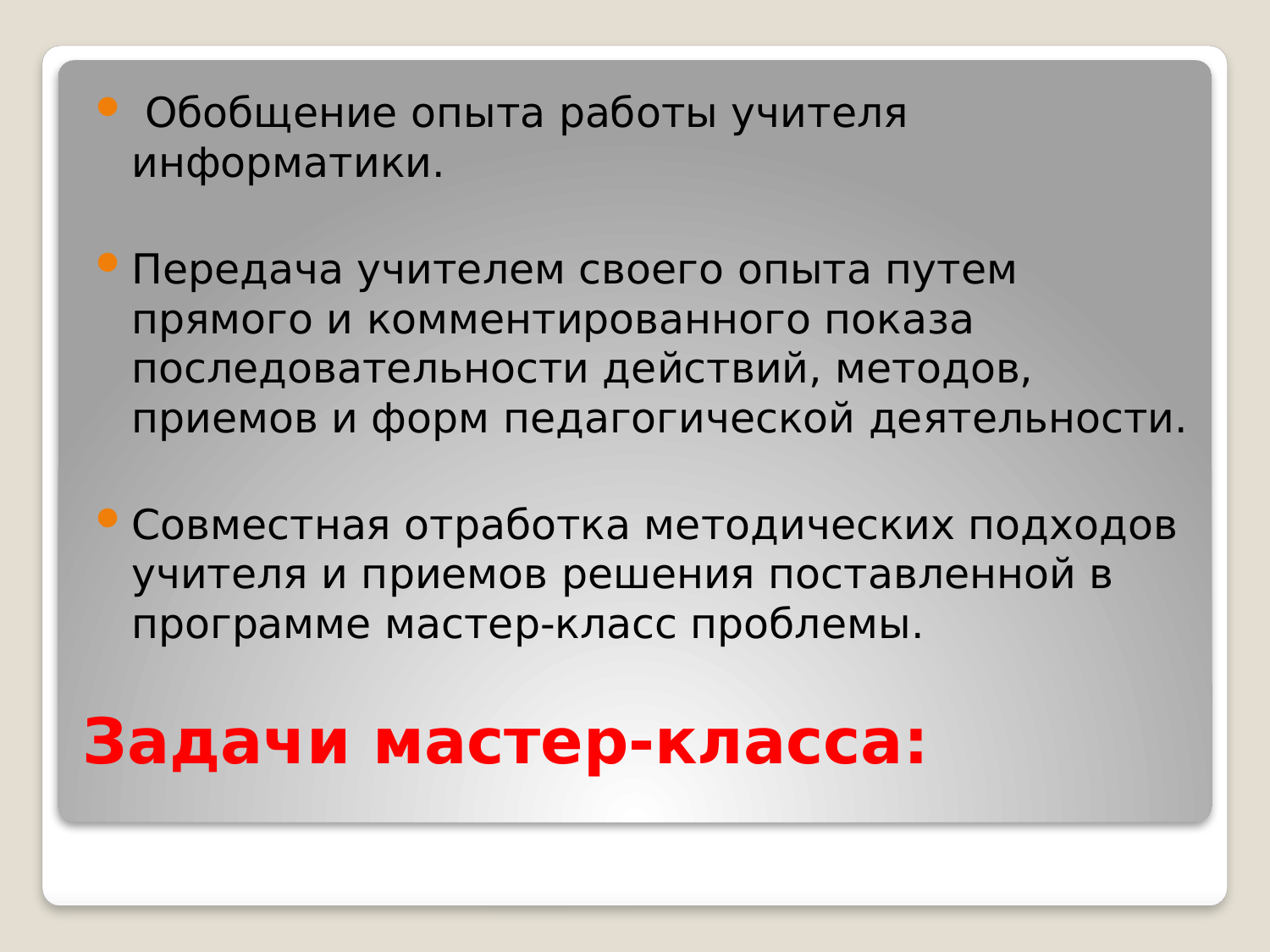

Обобщение опыта работы учителя информатики.

Передача учителем своего опыта путем прямого и комментированного показа последовательности действий, методов, приемов и форм педагогической деятельности.

Совместная отработка методических подходов учителя и приемов решения поставленной в программе мастер-класс проблемы.

# Задачи мастер-класса: